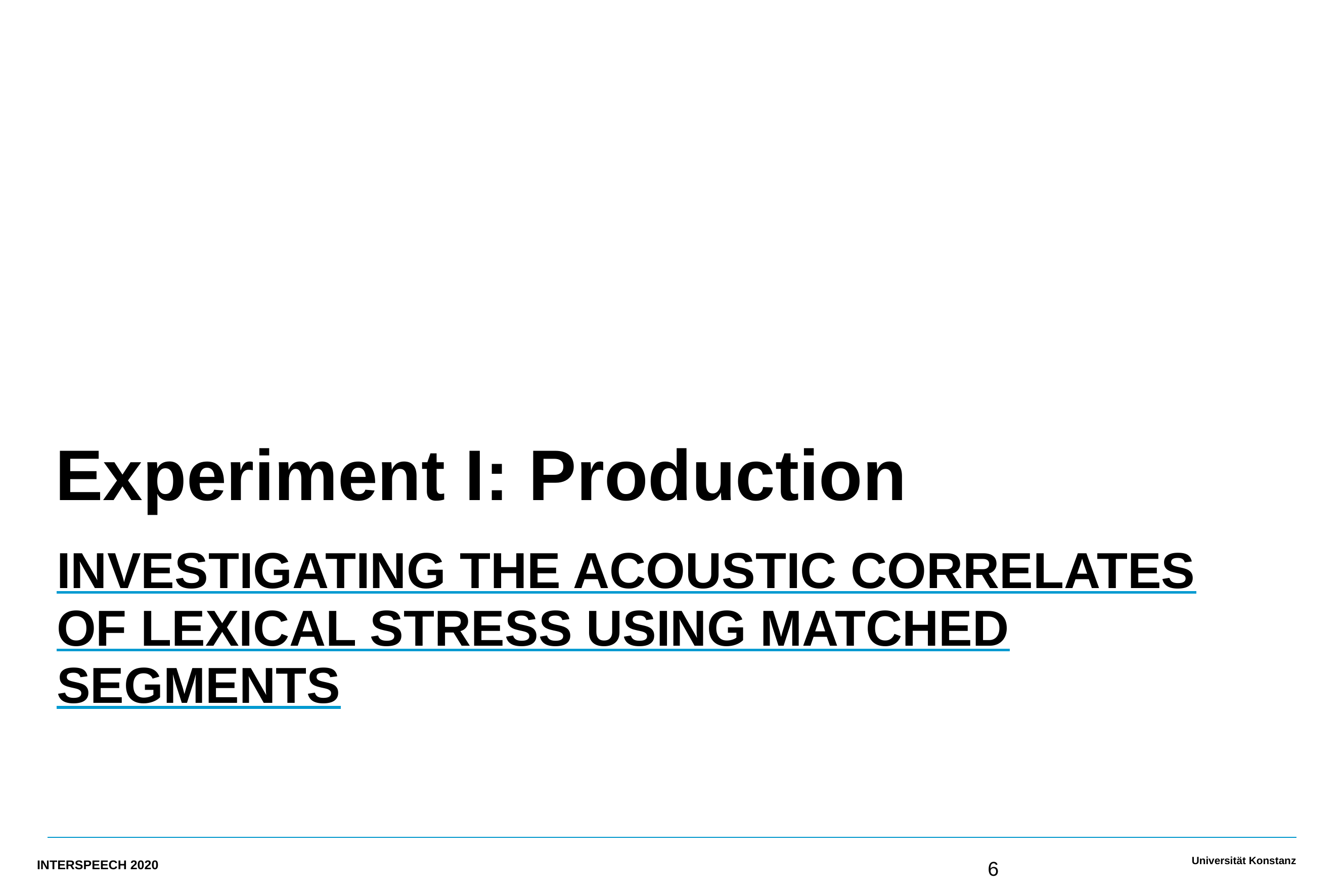

Experiment I: Production
# investigating the acoustic correlates of lexical stress Using matched segments
INTERSPEECH 2020

6